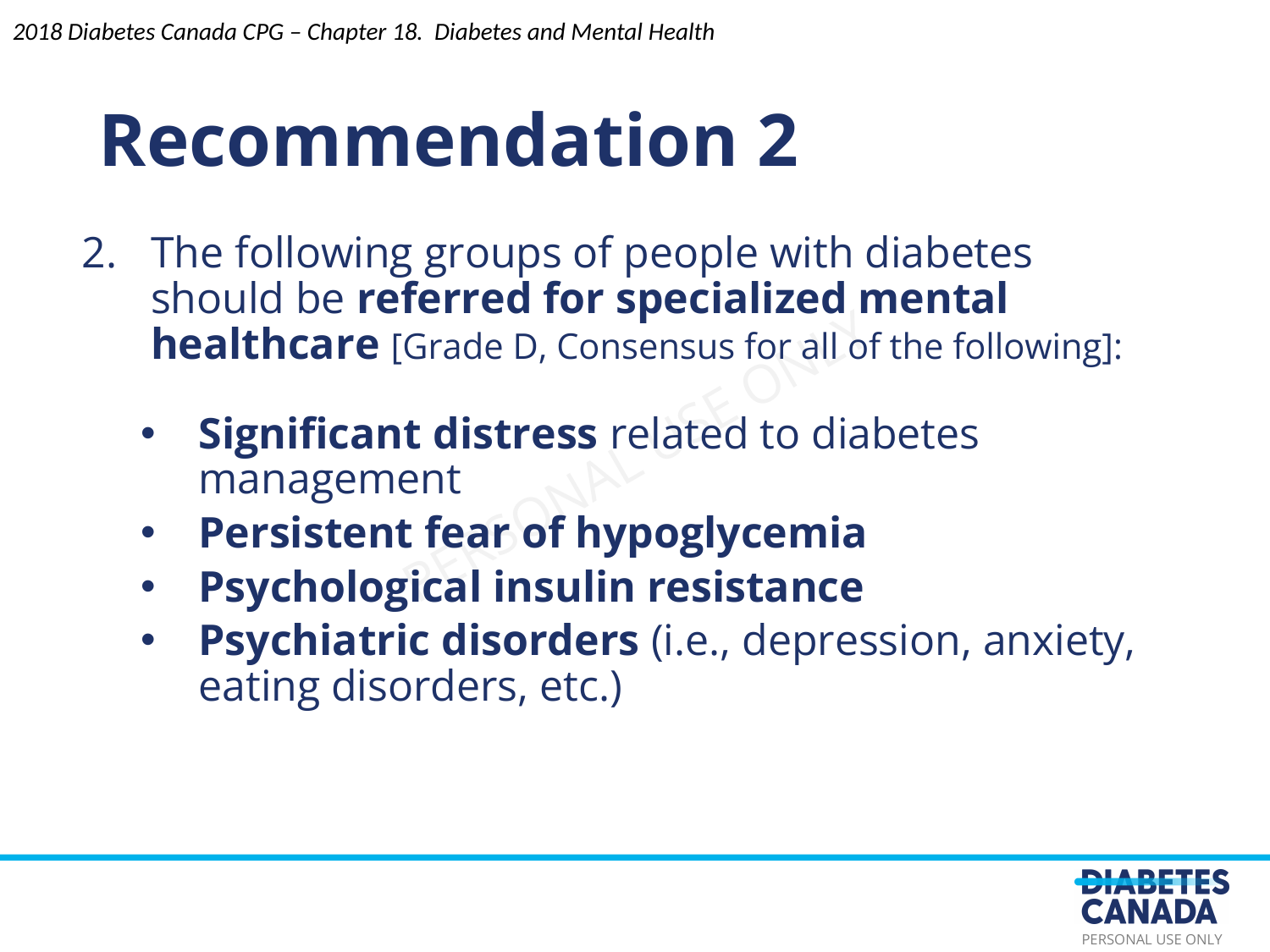

Recommendation 2
2018 Diabetes Canada CPG – Chapter 18.  Diabetes and Mental Health
The following groups of people with diabetes should be referred for specialized mental healthcare [Grade D, Consensus for all of the following]:

Significant distress related to diabetes management
Persistent fear of hypoglycemia
Psychological insulin resistance
Psychiatric disorders (i.e., depression, anxiety, eating disorders, etc.)